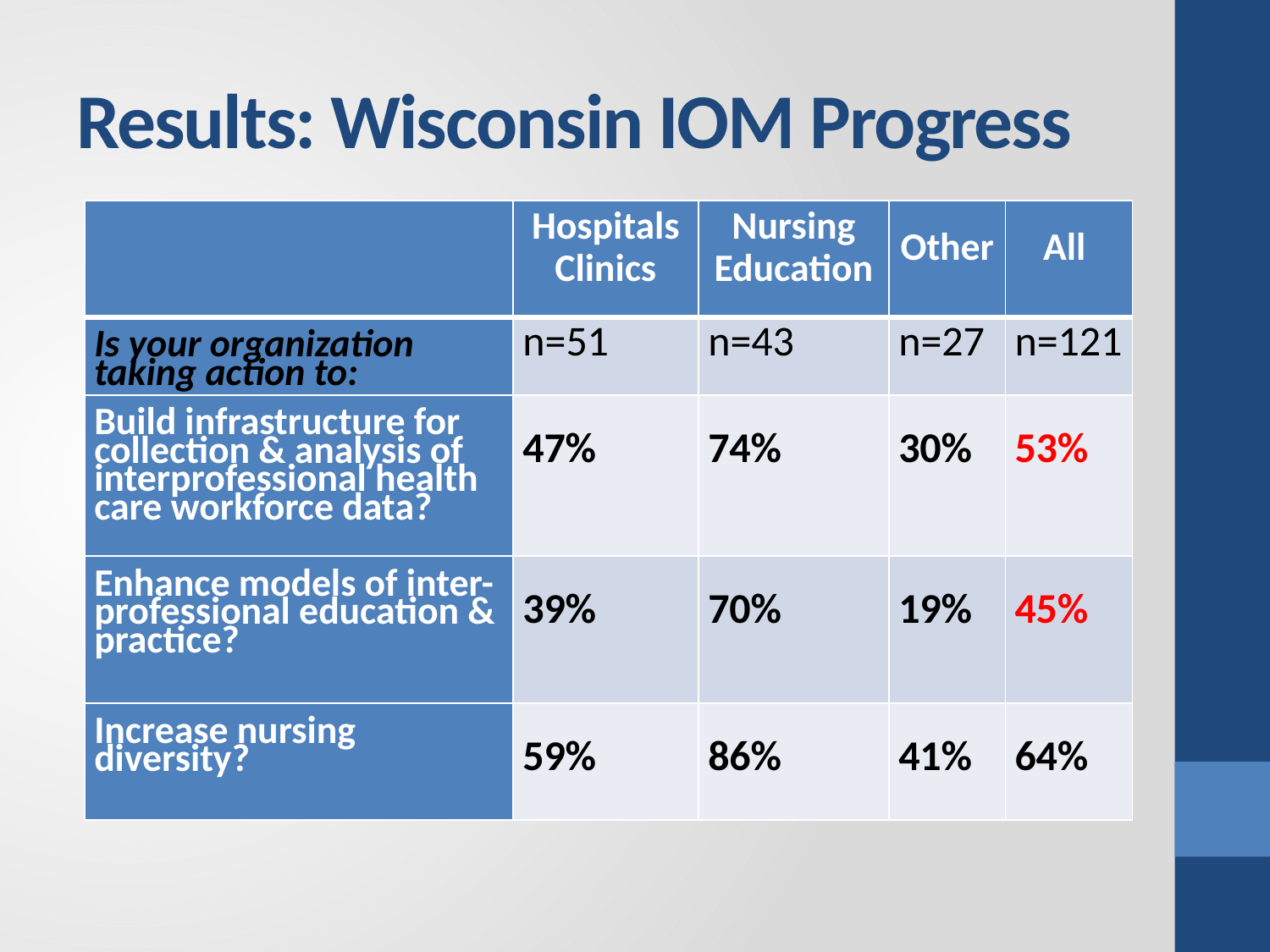

# Results: Wisconsin IOM Progress
|  | Hospitals Clinics | Nursing Education | Other | All |
| --- | --- | --- | --- | --- |
| Is your organization taking action to: | n=51 | n=43 | n=27 | n=121 |
| Build infrastructure for collection & analysis of interprofessional health care workforce data? | 47% | 74% | 30% | 53% |
| Enhance models of inter- professional education & practice? | 39% | 70% | 19% | 45% |
| Increase nursing diversity? | 59% | 86% | 41% | 64% |